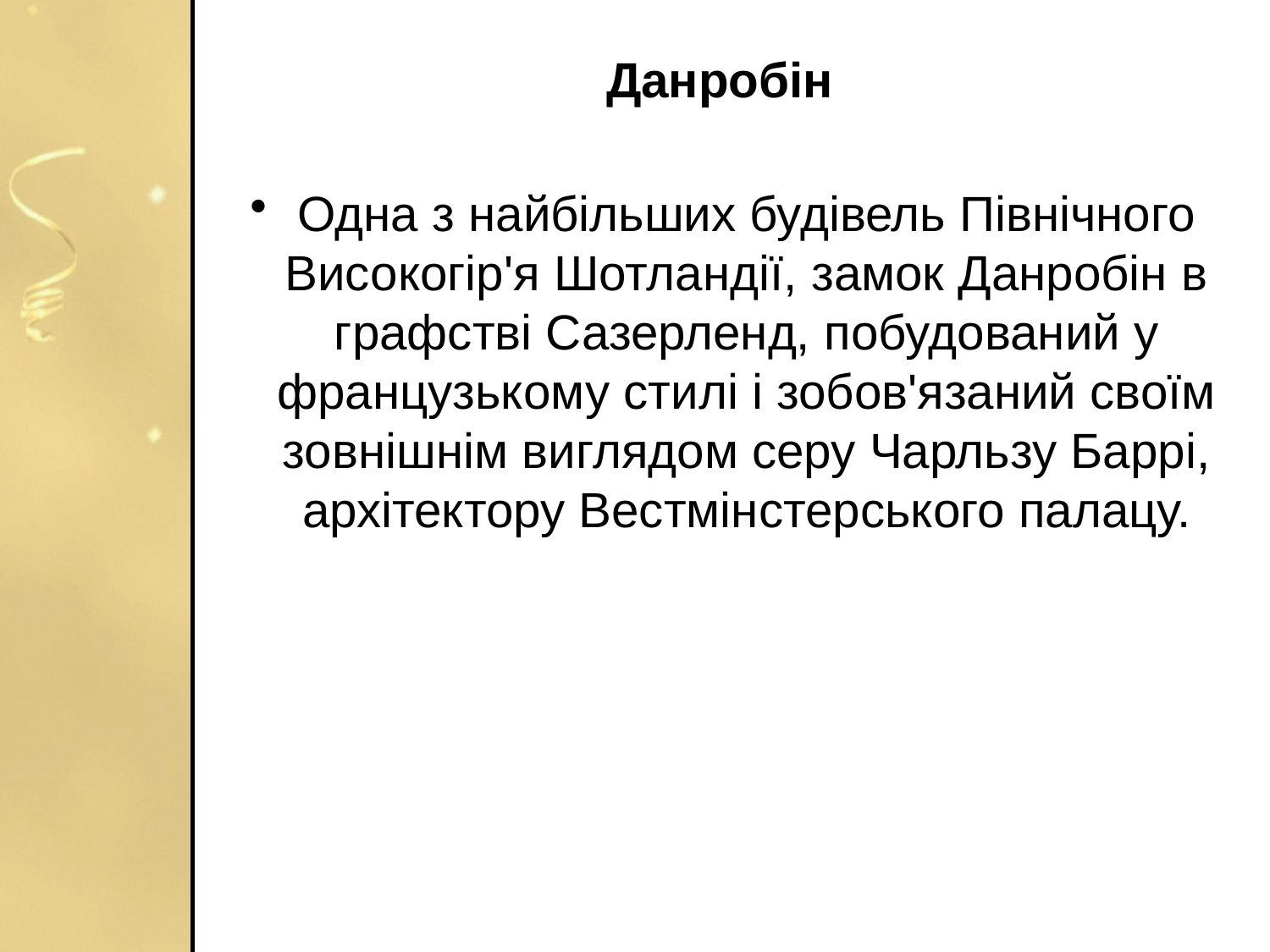

# Данробін
Одна з найбільших будівель Північного Високогір'я Шотландії, замок Данробін в графстві Сазерленд, побудований у французькому стилі і зобов'язаний своїм зовнішнім виглядом серу Чарльзу Баррі, архітектору Вестмінстерського палацу.